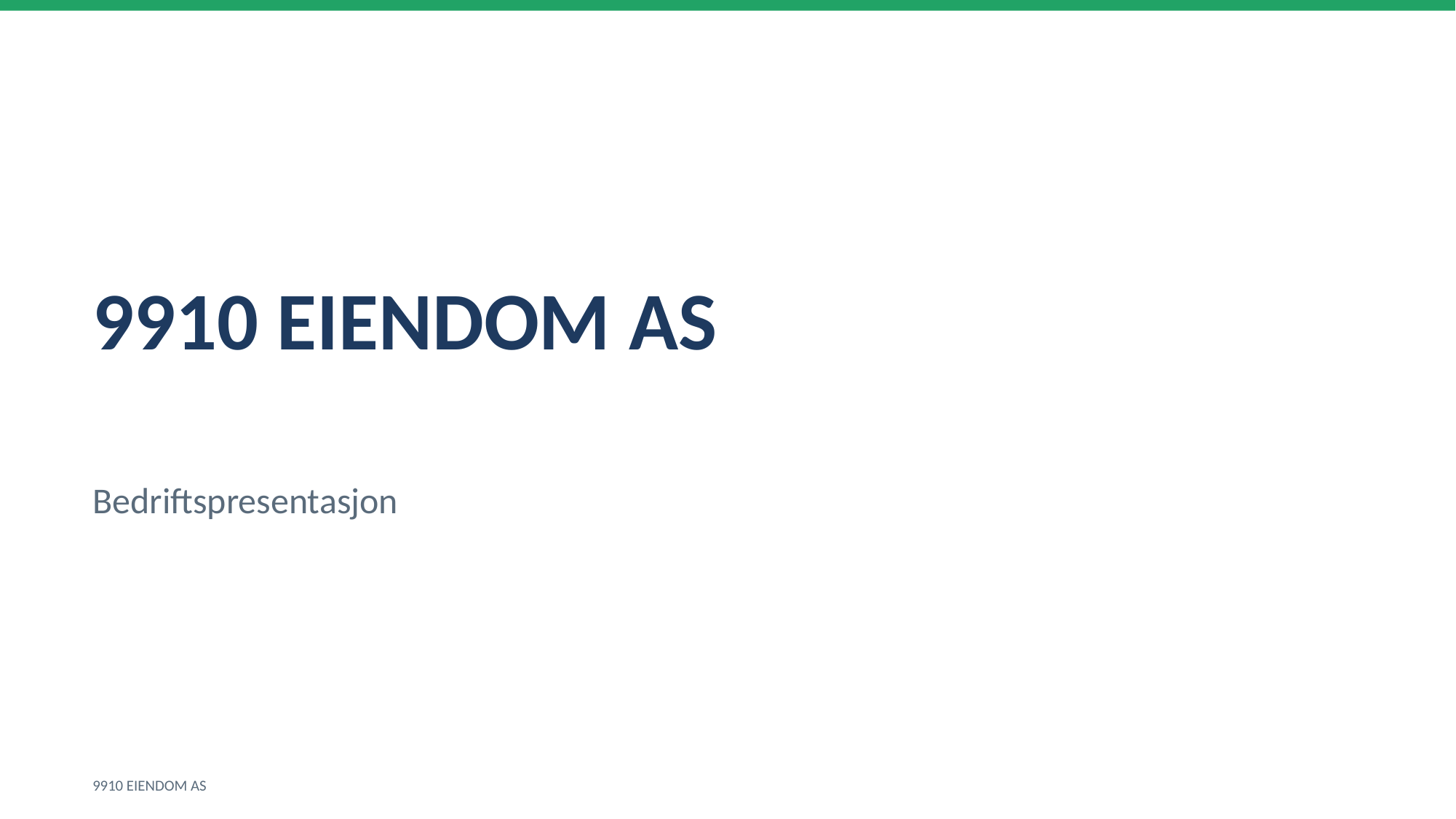

9910 EIENDOM AS
Bedriftspresentasjon
9910 EIENDOM AS